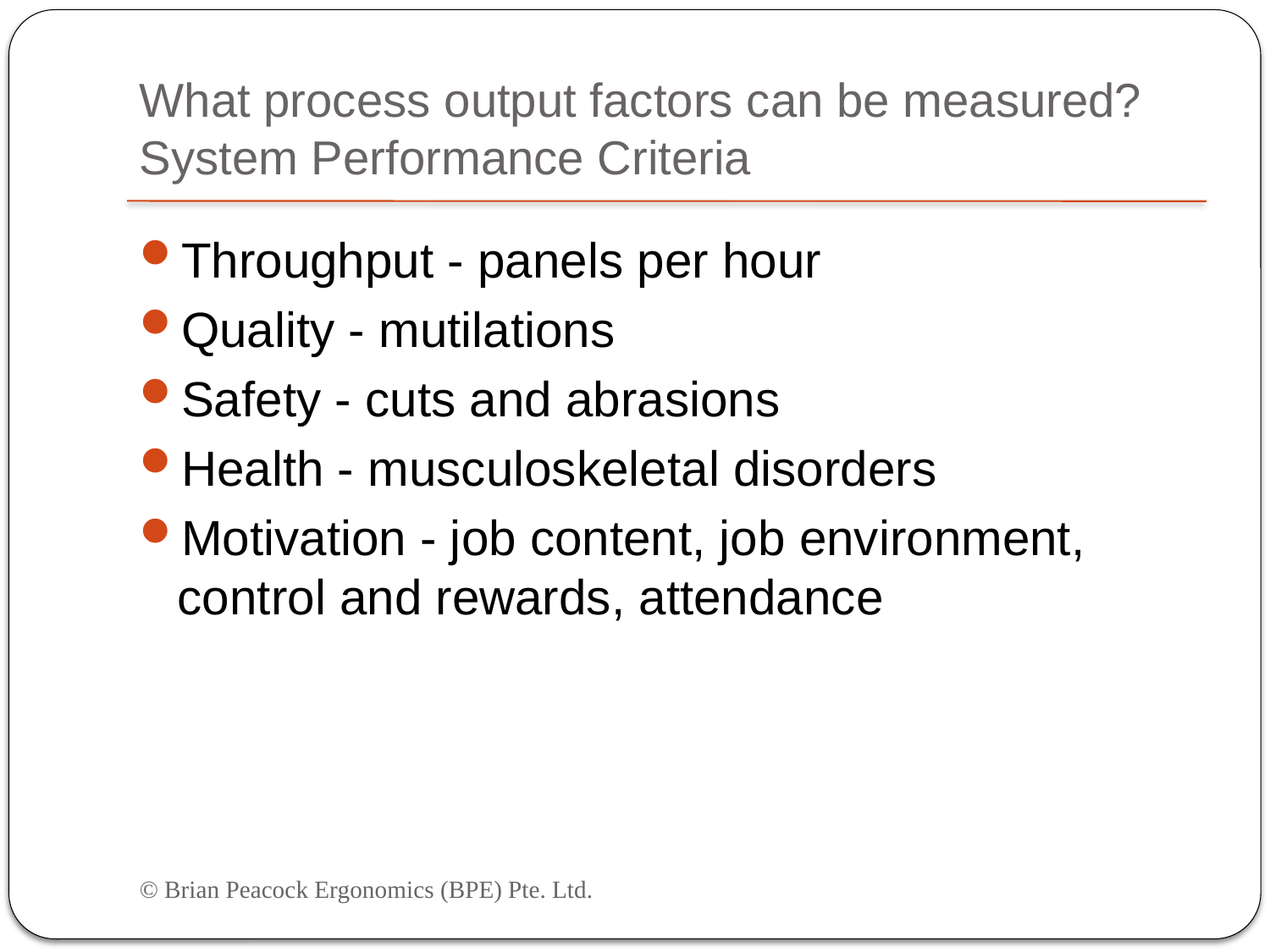

# What process output factors can be measured? System Performance Criteria
Throughput - panels per hour
Quality - mutilations
Safety - cuts and abrasions
Health - musculoskeletal disorders
Motivation - job content, job environment, control and rewards, attendance
© Brian Peacock Ergonomics (BPE) Pte. Ltd.